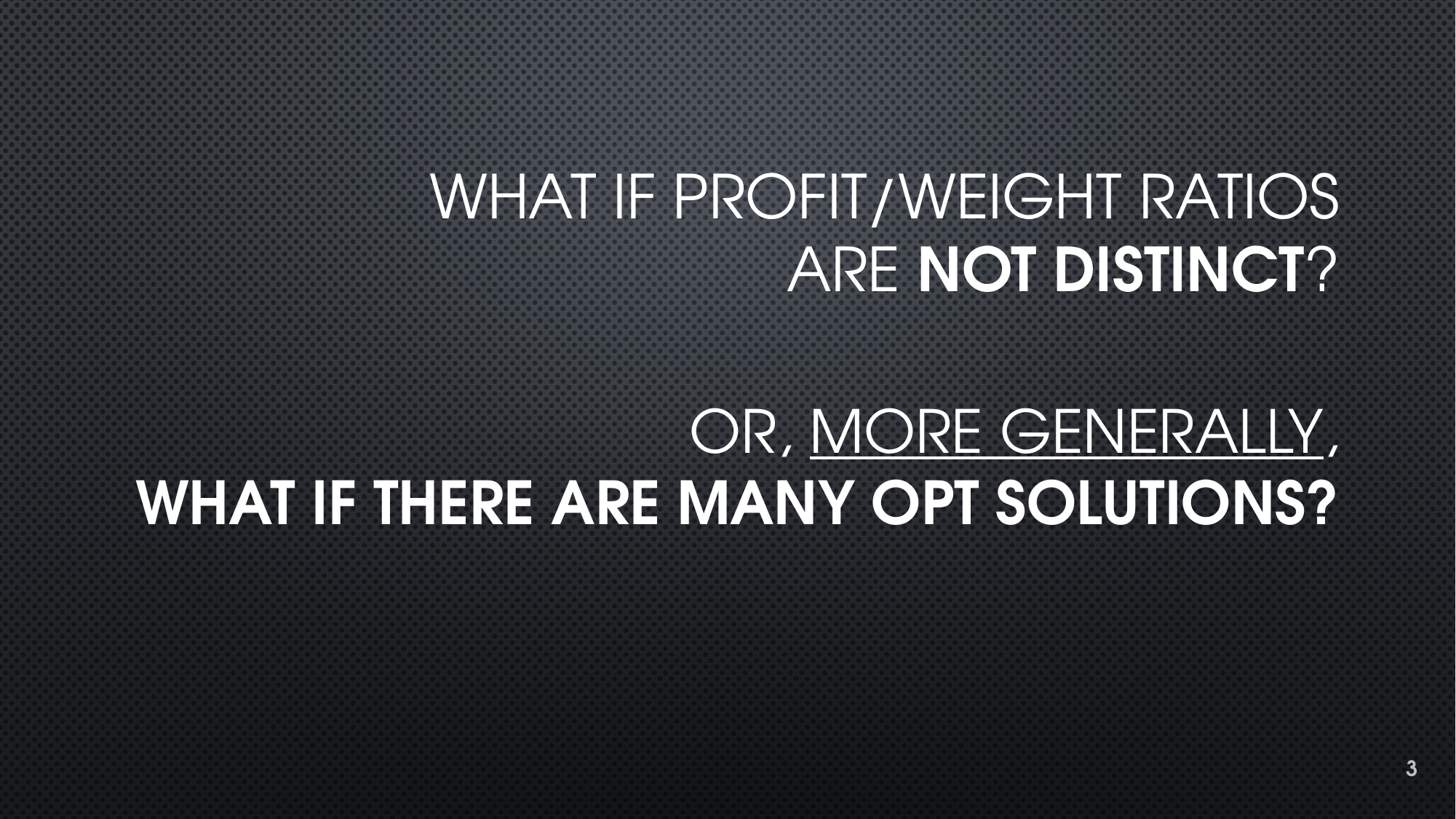

# What if profit/weight ratios are not distinct?
Or, more generally,
What if there are many opt solutions?
3